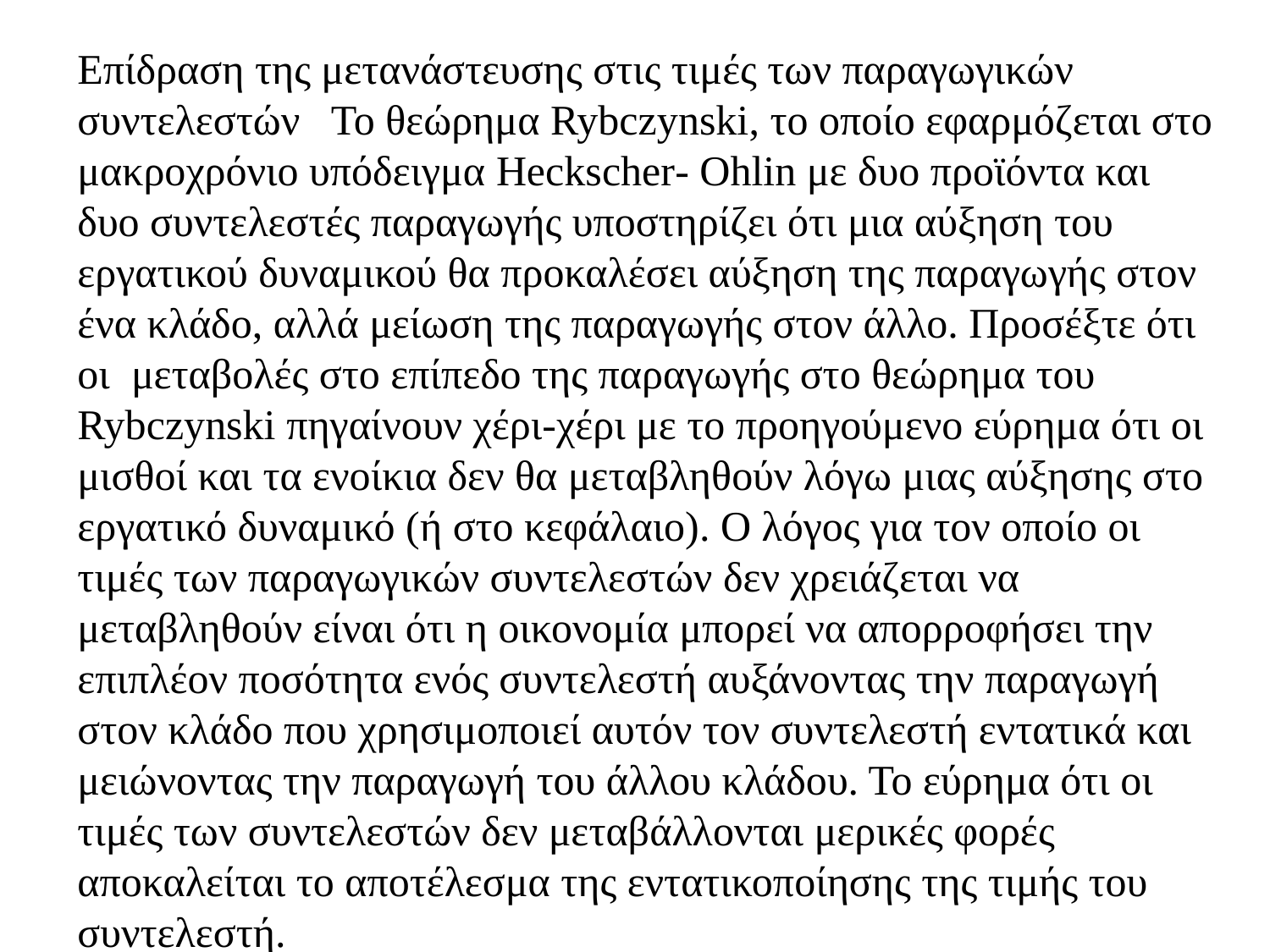

Επίδραση της μετανάστευσης στις τιμές των παραγωγικών συντελεστών   Το θεώρημα Rybczynski, το οποίο εφαρμόζεται στο μακροχρόνιο υπόδειγμα Heckscher- Ohlin με δυο προϊόντα και δυο συντελεστές παραγωγής υποστηρίζει ότι μια αύξηση του εργατικού δυναμικού θα προκαλέσει αύξηση της παραγωγής στον ένα κλάδο, αλλά μείωση της παραγωγής στον άλλο. Προσέξτε ότι οι  μεταβολές στο επίπεδο της παραγωγής στο θεώρημα του Rybczynski πηγαίνουν χέρι-χέρι με το προηγούμενο εύρημα ότι οι μισθοί και τα ενοίκια δεν θα μεταβληθούν λόγω μιας αύξησης στο εργατικό δυναμικό (ή στο κεφάλαιο). Ο λόγος για τον οποίο οι τιμές των παραγωγικών συντελεστών δεν χρειάζεται να μεταβληθούν είναι ότι η οικονομία μπορεί να απορροφήσει την επιπλέον ποσότητα ενός συντελεστή αυξάνοντας την παραγωγή στον κλάδο που χρησιμοποιεί αυτόν τον συντελεστή εντατικά και μειώνοντας την παραγωγή του άλλου κλάδου. Το εύρημα ότι οι τιμές των συντελεστών δεν μεταβάλλονται μερικές φορές αποκαλείται το αποτέλεσμα της εντατικοποίησης της τιμής του συντελεστή.